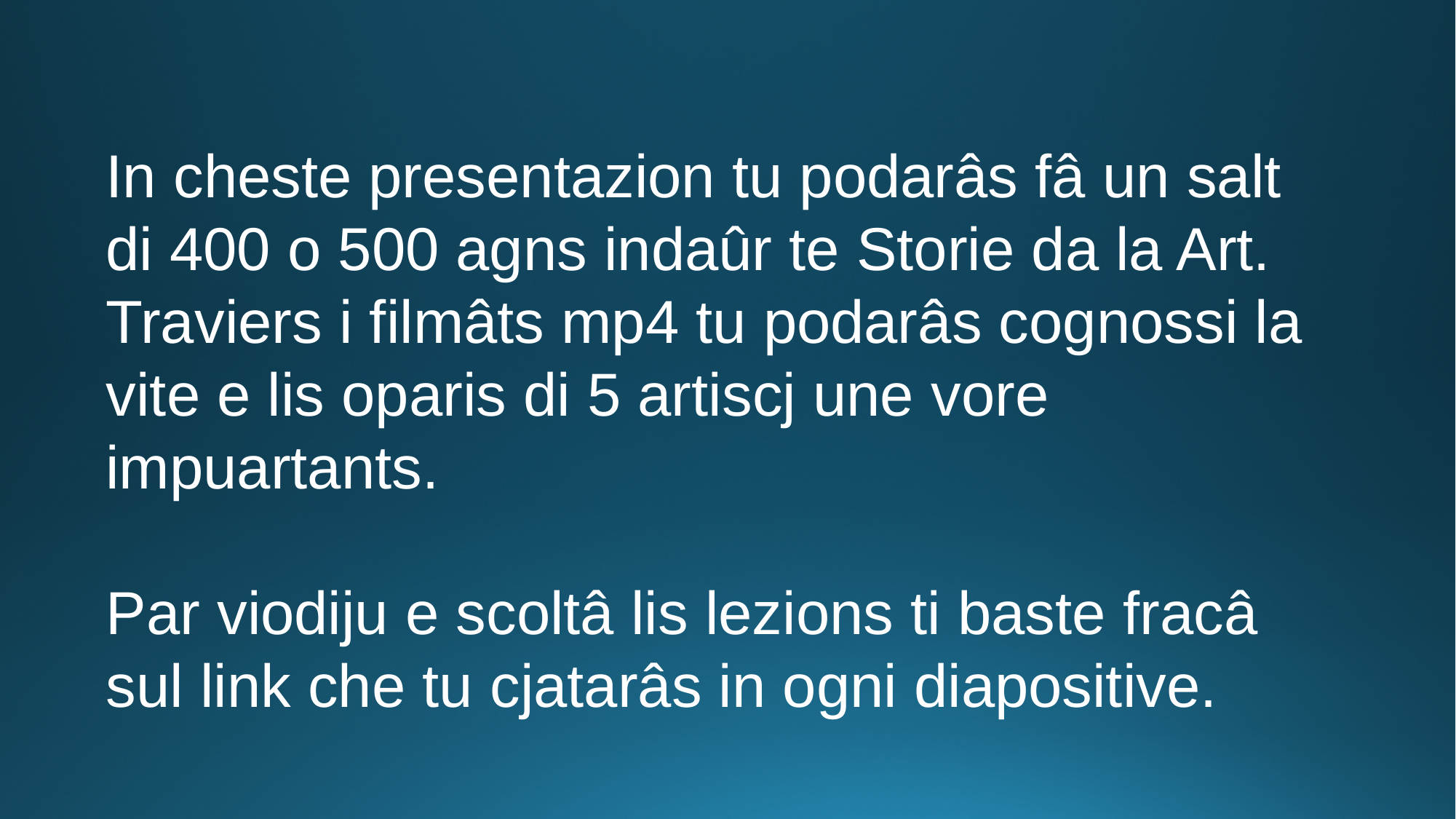

In cheste presentazion tu podarâs fâ un salt di 400 o 500 agns indaûr te Storie da la Art.
Traviers i filmâts mp4 tu podarâs cognossi la vite e lis oparis di 5 artiscj une vore impuartants.

Par viodiju e scoltâ lis lezions ti baste fracâ sul link che tu cjatarâs in ogni diapositive.